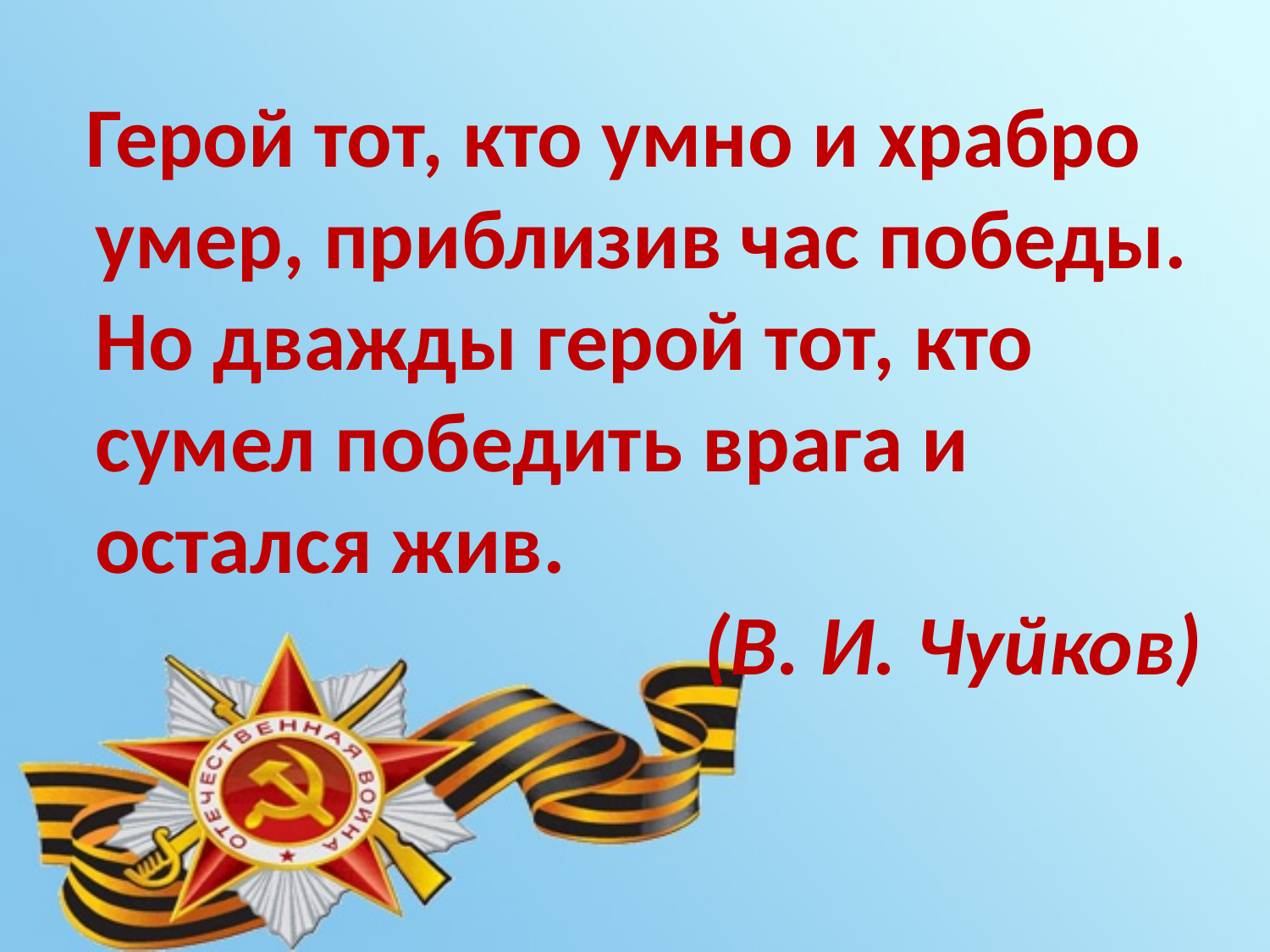

Герой тот, кто умно и храбро умер, приблизив час победы. Но дважды герой тот, кто сумел победить врага и остался жив.
 (В. И. Чуйков)